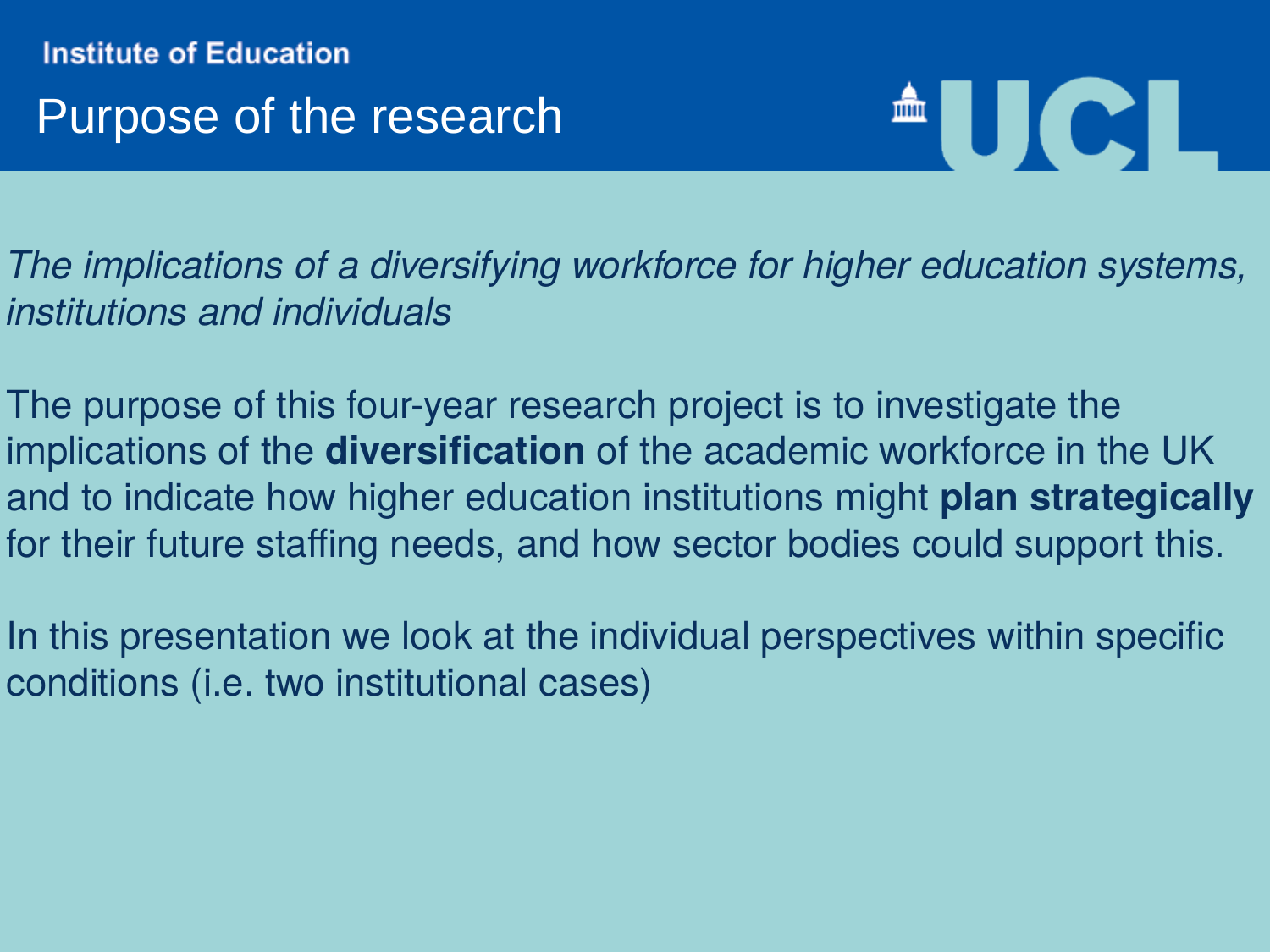

Purpose of the research
# The implications of a diversifying workforce for higher education systems, institutions and individuals The purpose of this four-year research project is to investigate the implications of the diversification of the academic workforce in the UK and to indicate how higher education institutions might plan strategically for their future staffing needs, and how sector bodies could support this. In this presentation we look at the individual perspectives within specific conditions (i.e. two institutional cases)